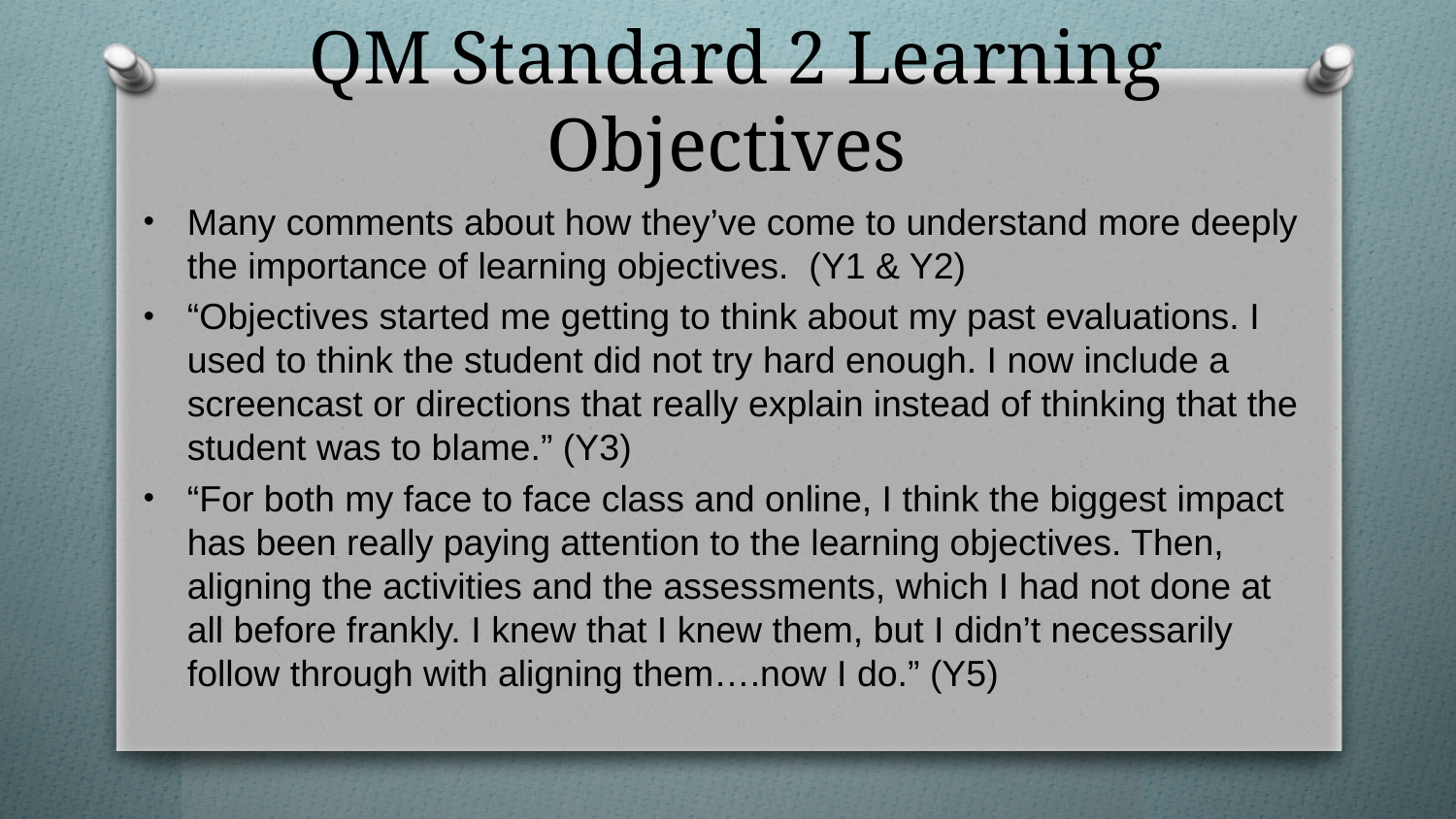

# QM Standard 2 Learning Objectives
Many comments about how they’ve come to understand more deeply the importance of learning objectives.  (Y1 & Y2)
“Objectives started me getting to think about my past evaluations. I used to think the student did not try hard enough. I now include a screencast or directions that really explain instead of thinking that the student was to blame.” (Y3)
“For both my face to face class and online, I think the biggest impact has been really paying attention to the learning objectives. Then, aligning the activities and the assessments, which I had not done at all before frankly. I knew that I knew them, but I didn’t necessarily follow through with aligning them….now I do.” (Y5)